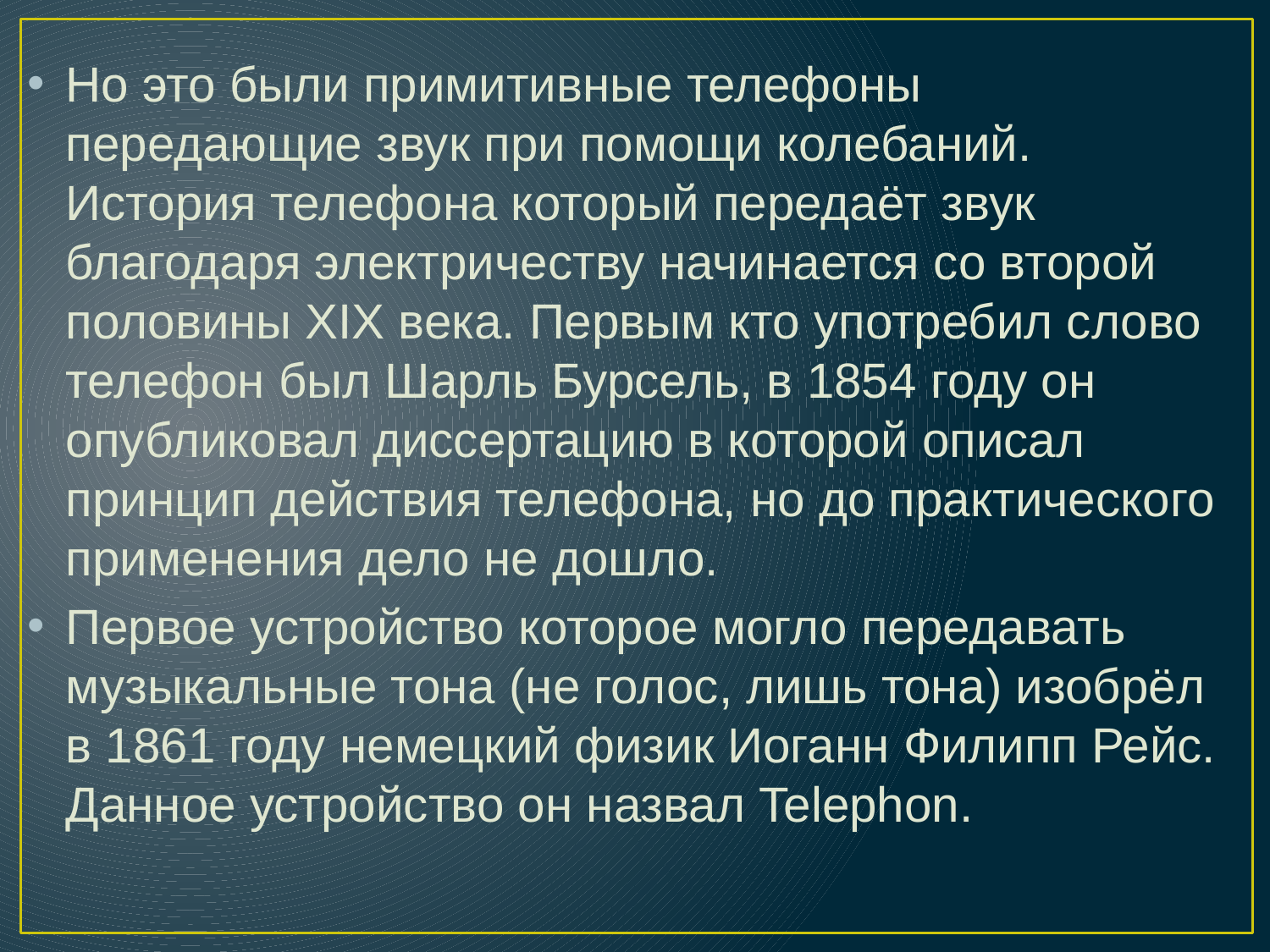

Но это были примитивные телефоны передающие звук при помощи колебаний. История телефона который передаёт звук благодаря электричеству начинается со второй половины XIX века. Первым кто употребил слово телефон был Шарль Бурсель, в 1854 году он опубликовал диссертацию в которой описал принцип действия телефона, но до практического применения дело не дошло.
Первое устройство которое могло передавать музыкальные тона (не голос, лишь тона) изобрёл в 1861 году немецкий физик Иоганн Филипп Рейс. Данное устройство он назвал Telephon.